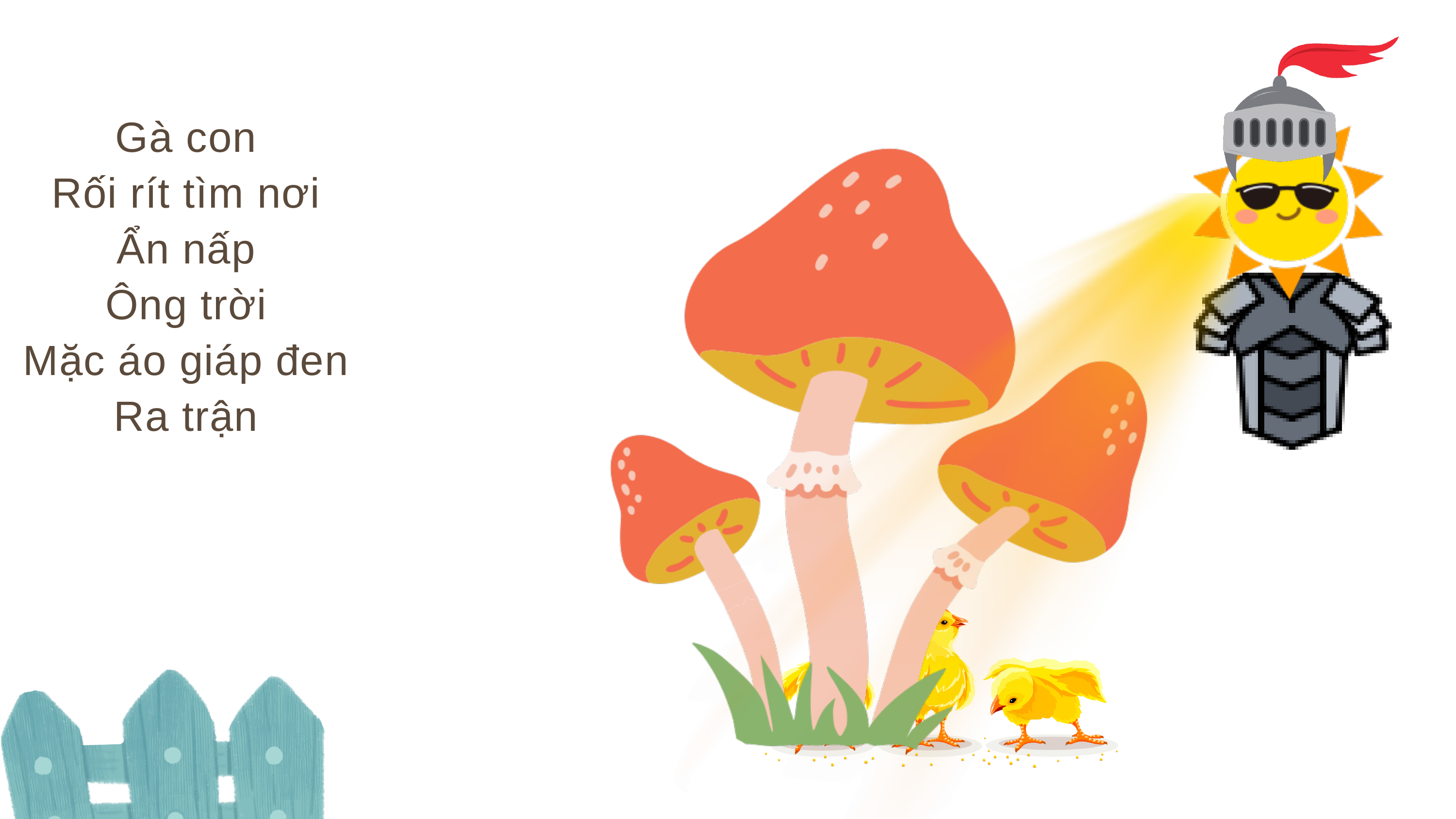

Gà con
Rối rít tìm nơi
Ẩn nấp
Ông trời
Mặc áo giáp đen
Ra trận